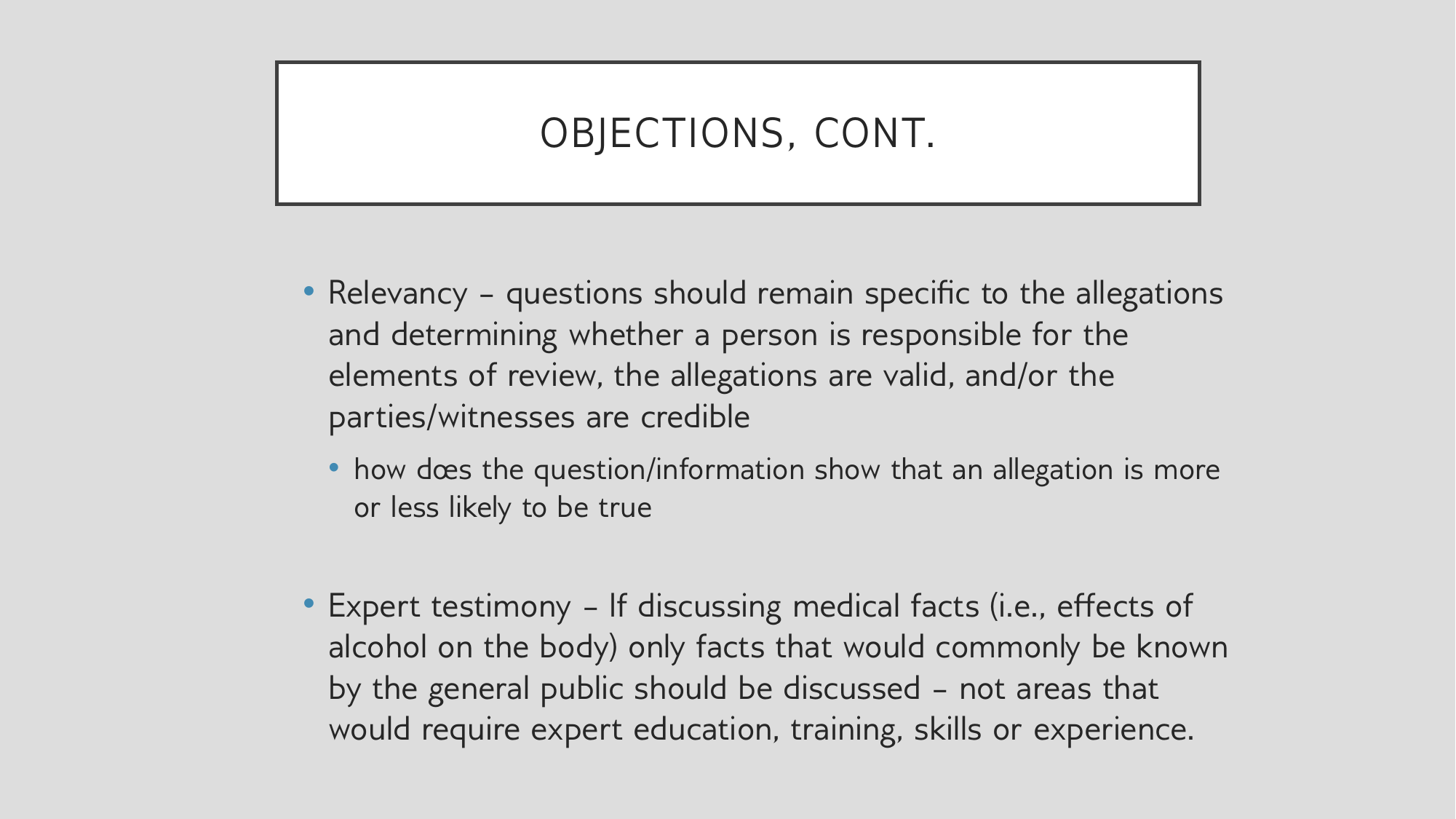

# Objections, Cont.
Relevancy – questions should remain specific to the allegations and determining whether a person is responsible for the elements of review, the allegations are valid, and/or the parties/witnesses are credible
how does the question/information show that an allegation is more or less likely to be true

Expert testimony – If discussing medical facts (i.e., effects of alcohol on the body) only facts that would commonly be known by the general public should be discussed – not areas that would require expert education, training, skills or experience.